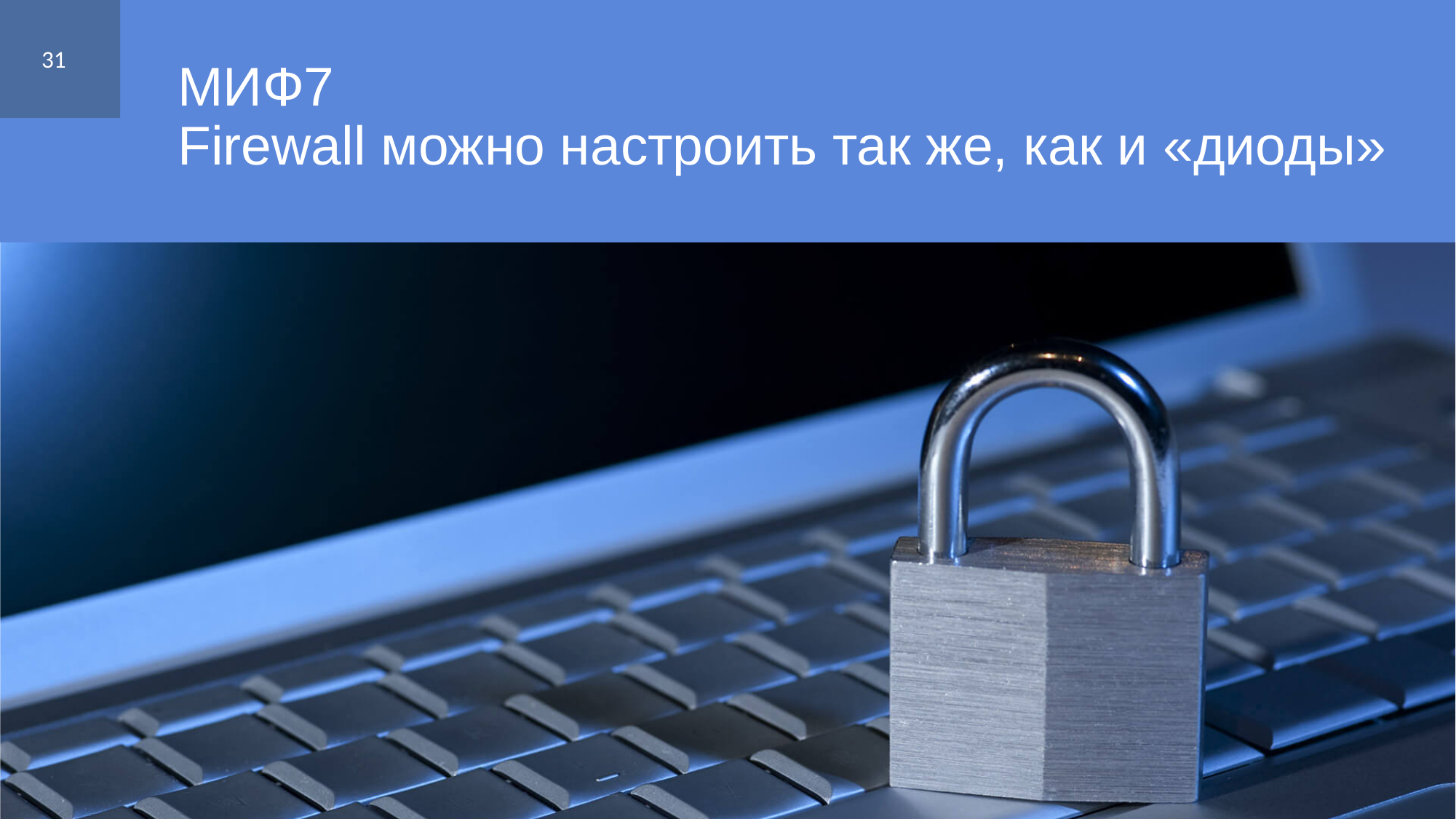

31
# МИФ7 Firewall можно настроить так же, как и «диоды»